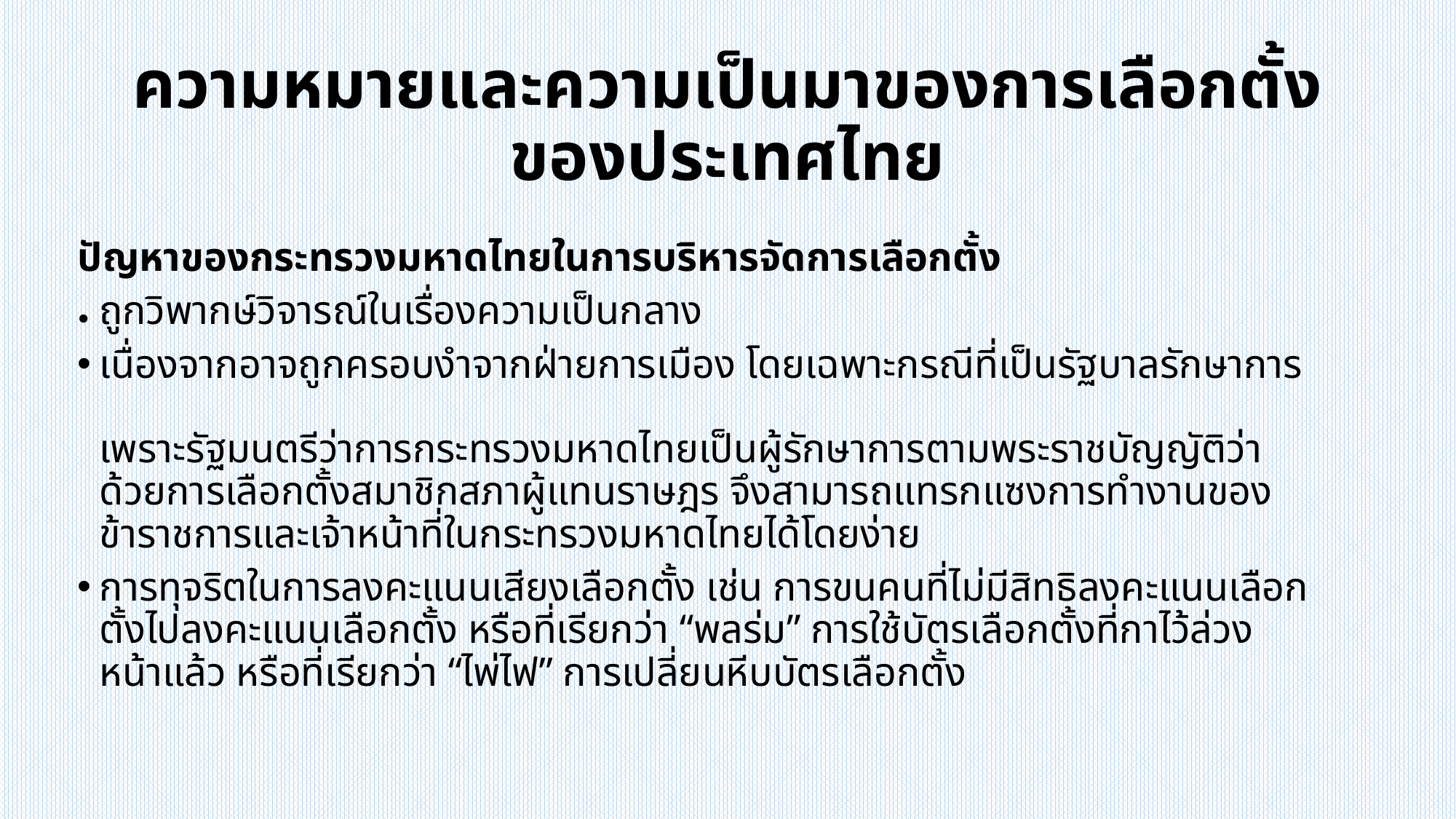

# ความหมายและความเป็นมาของการเลือกตั้งของประเทศไทย

ปัญหาของกระทรวงมหาดไทยในการบริหารจัดการเลือกตั้ง
●  ถูกวิพากษ์วิจารณ์ในเรื่องความเป็นกลาง
เนื่องจากอาจถูกครอบงำจากฝ่ายการเมือง โดยเฉพาะกรณีที่เป็นรัฐบาลรักษาการ
เพราะรัฐมนตรีว่าการกระทรวงมหาดไทยเป็นผู้รักษาการตามพระราชบัญญัติว่าด้วยการเลือกตั้งสมาชิกสภาผู้แทนราษฎร จึงสามารถแทรกแซงการทำงานของข้าราชการและเจ้าหน้าที่ในกระทรวงมหาดไทยได้โดยง่าย
การทุจริตในการลงคะแนนเสียงเลือกตั้ง เช่น การขนคนที่ไม่มีสิทธิลงคะแนนเลือกตั้งไปลงคะแนนเลือกตั้ง หรือที่เรียกว่า “พลร่ม” การใช้บัตรเลือกตั้งที่กาไว้ล่วงหน้าแล้ว หรือที่เรียกว่า “ไพ่ไฟ” การเปลี่ยนหีบบัตรเลือกตั้ง